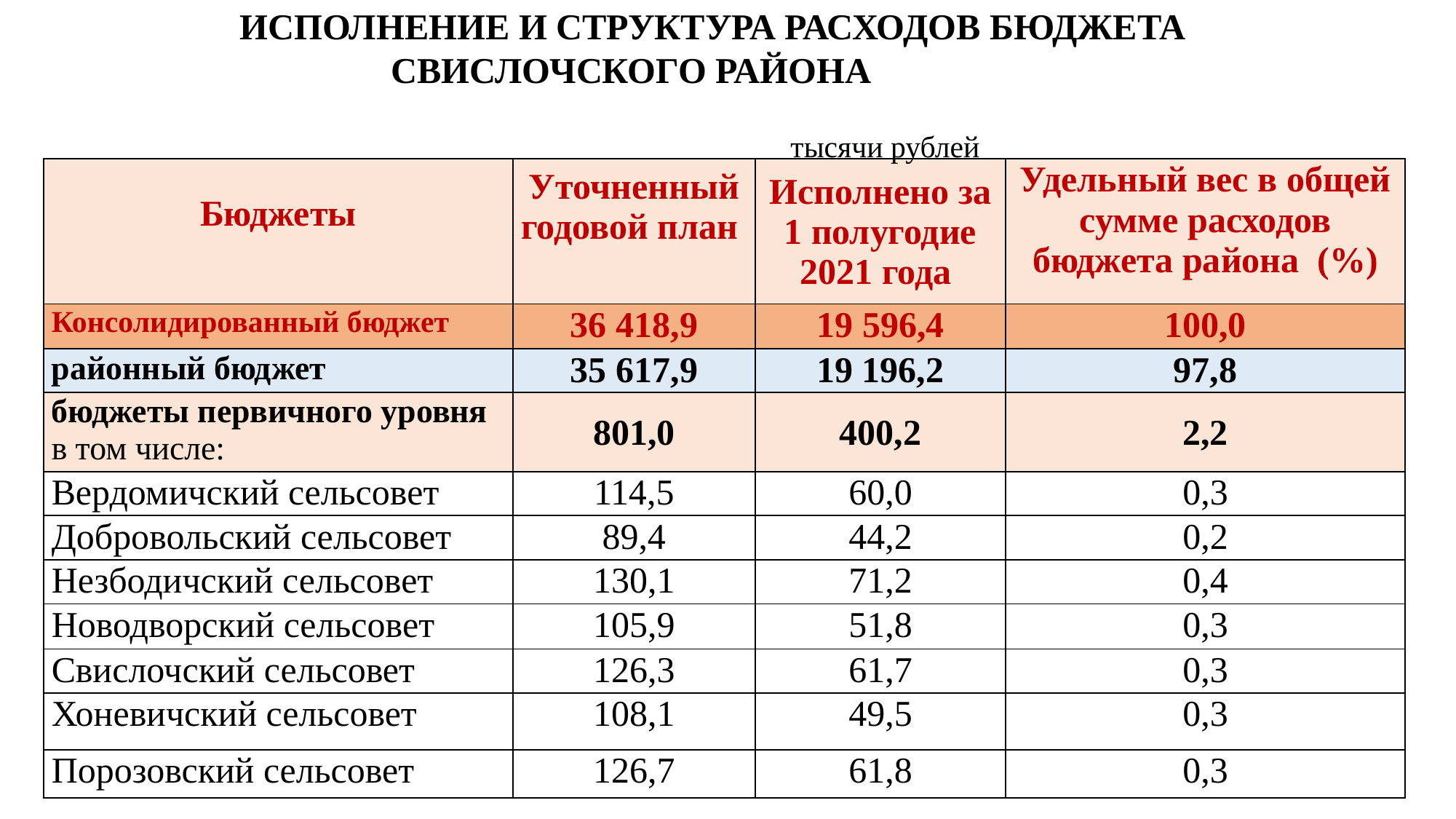

ИСПОЛНЕНИЕ И СТРУКТУРА РАСХОДОВ БЮДЖЕТА
                                           СВИСЛОЧСКОГО РАЙОНА						                                                                                                         										   тысячи рублей
| Бюджеты | Уточненный годовой план | Исполнено за 1 полугодие 2021 года | Удельный вес в общей сумме расходов бюджета района (%) |
| --- | --- | --- | --- |
| Консолидированный бюджет | 36 418,9 | 19 596,4 | 100,0 |
| районный бюджет | 35 617,9 | 19 196,2 | 97,8 |
| бюджеты первичного уровня в том числе: | 801,0 | 400,2 | 2,2 |
| Вердомичский сельсовет | 114,5 | 60,0 | 0,3 |
| Добровольский сельсовет | 89,4 | 44,2 | 0,2 |
| Незбодичский сельсовет | 130,1 | 71,2 | 0,4 |
| Новодворский сельсовет | 105,9 | 51,8 | 0,3 |
| Свислочский сельсовет | 126,3 | 61,7 | 0,3 |
| Хоневичский сельсовет | 108,1 | 49,5 | 0,3 |
| Порозовский сельсовет | 126,7 | 61,8 | 0,3 |